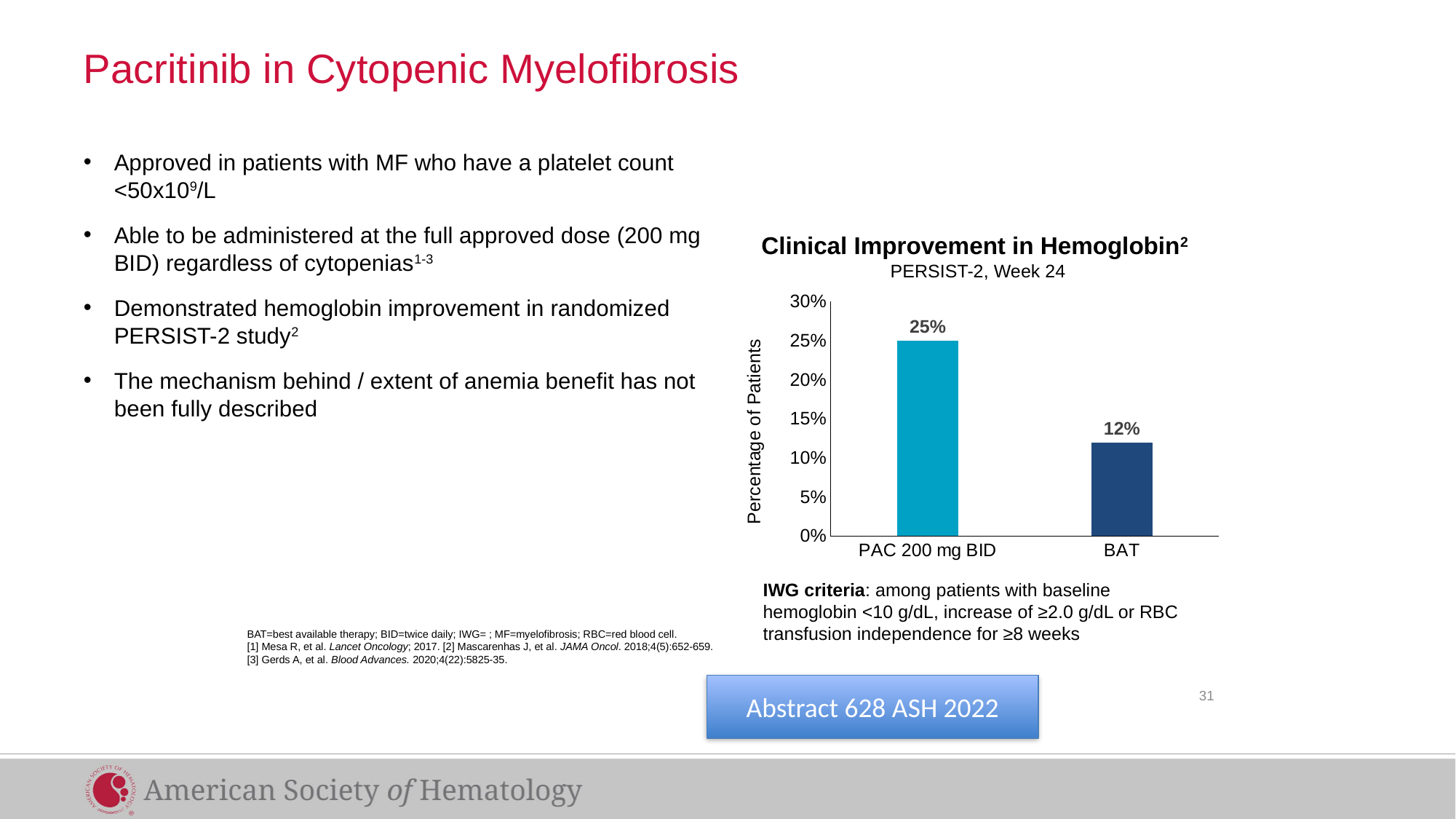

# Pacritinib in Cytopenic Myelofibrosis
Approved in patients with MF who have a platelet count <50x109/L
Able to be administered at the full approved dose (200 mg BID) regardless of cytopenias1-3
Demonstrated hemoglobin improvement in randomized PERSIST-2 study2
The mechanism behind / extent of anemia benefit has not been fully described
Clinical Improvement in Hemoglobin2
PERSIST-2, Week 24

### Chart

| Category | PAC 200 mg BID |
|---|---|
| PAC 200 mg BID | 0.25 |
| BAT | 0.12 |
Percentage of Patients
IWG criteria: among patients with baseline hemoglobin <10 g/dL, increase of ≥2.0 g/dL or RBC transfusion independence for ≥8 weeks
BAT=best available therapy; BID=twice daily; IWG= ; MF=myelofibrosis; RBC=red blood cell.
[1] Mesa R, et al. Lancet Oncology; 2017. [2] Mascarenhas J, et al. JAMA Oncol. 2018;4(5):652-659. [3] Gerds A, et al. Blood Advances. 2020;4(22):5825-35.
Abstract 628 ASH 2022
31